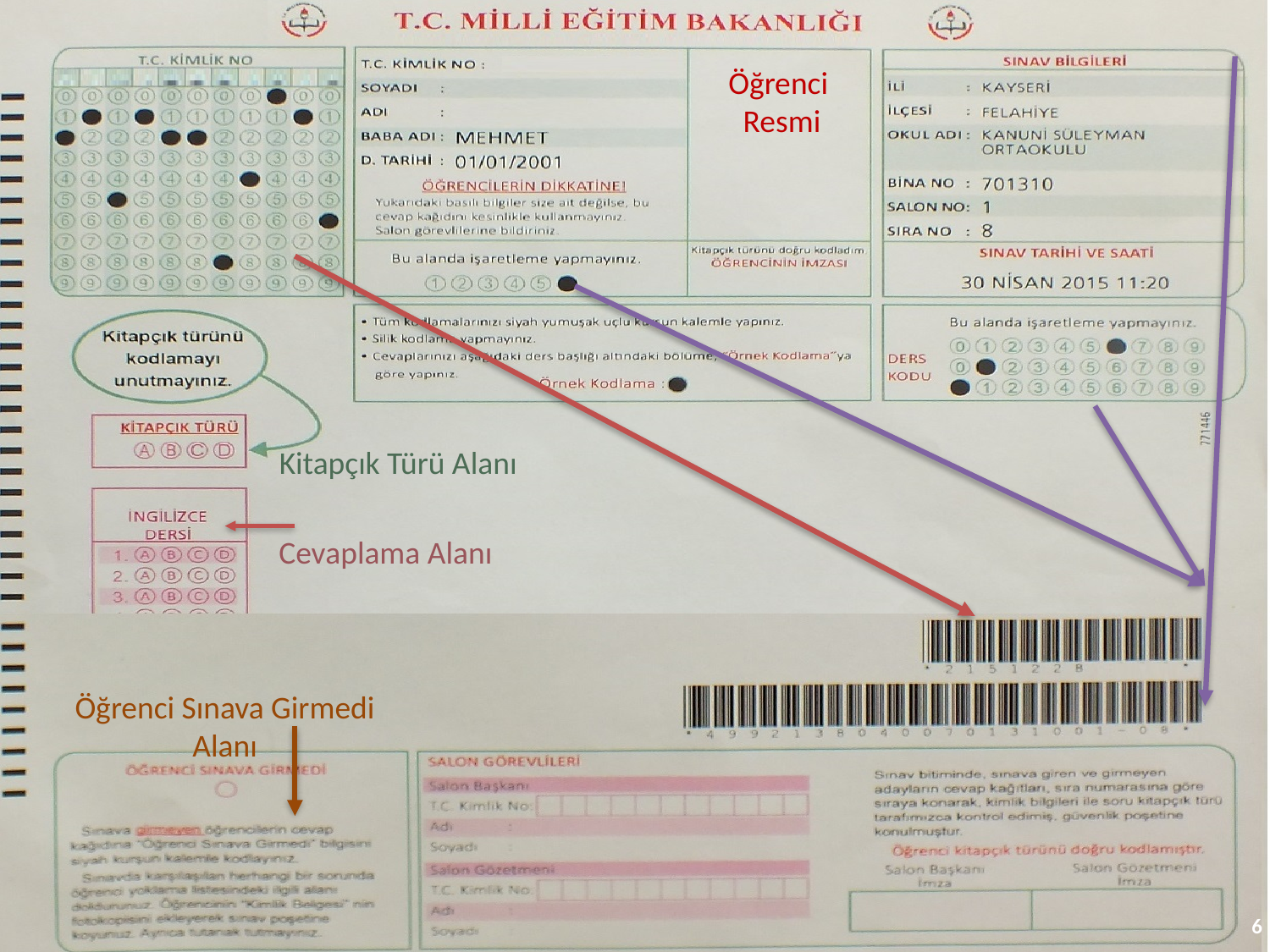

Öğrenci
Resmi
Kitapçık Türü Alanı
Cevaplama Alanı
Öğrenci Sınava Girmedi
Alanı
6